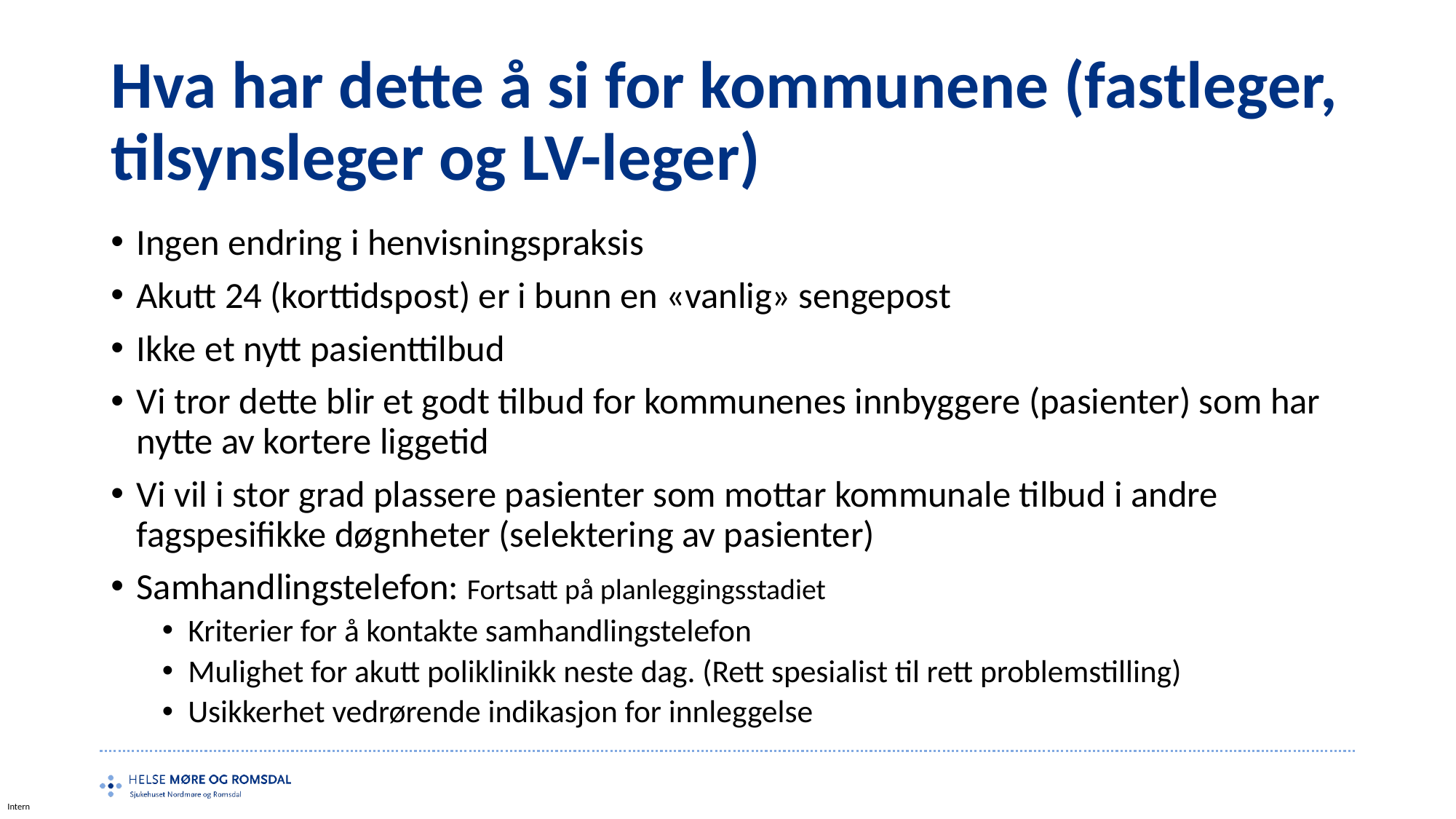

# Hva har dette å si for kommunene (fastleger, tilsynsleger og LV-leger)
Ingen endring i henvisningspraksis
Akutt 24 (korttidspost) er i bunn en «vanlig» sengepost
Ikke et nytt pasienttilbud
Vi tror dette blir et godt tilbud for kommunenes innbyggere (pasienter) som har nytte av kortere liggetid
Vi vil i stor grad plassere pasienter som mottar kommunale tilbud i andre fagspesifikke døgnheter (selektering av pasienter)
Samhandlingstelefon: Fortsatt på planleggingsstadiet
Kriterier for å kontakte samhandlingstelefon
Mulighet for akutt poliklinikk neste dag. (Rett spesialist til rett problemstilling)
Usikkerhet vedrørende indikasjon for innleggelse